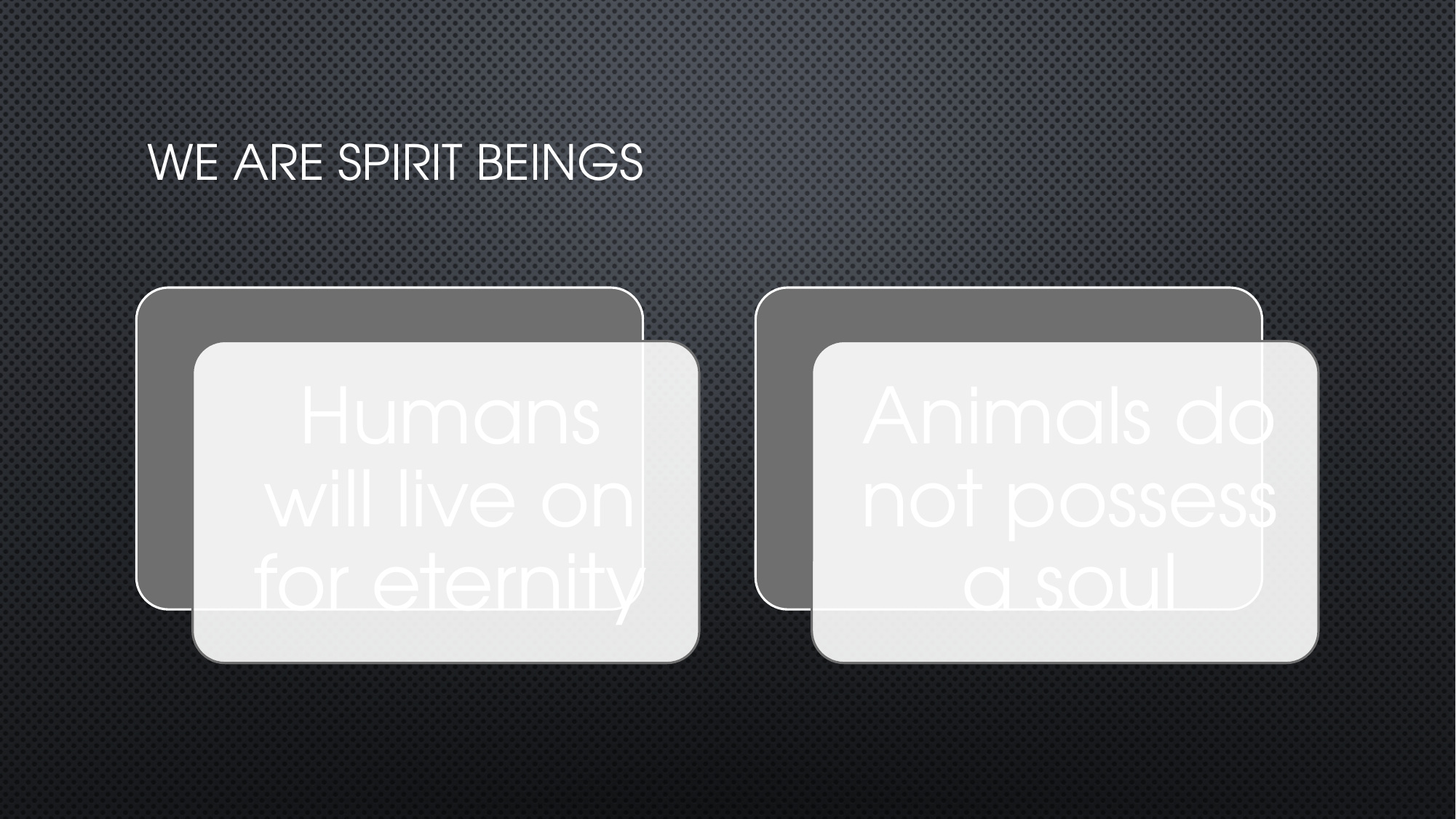

# We are spirit beings
Humans will live on for eternity
Animals do not possess a soul